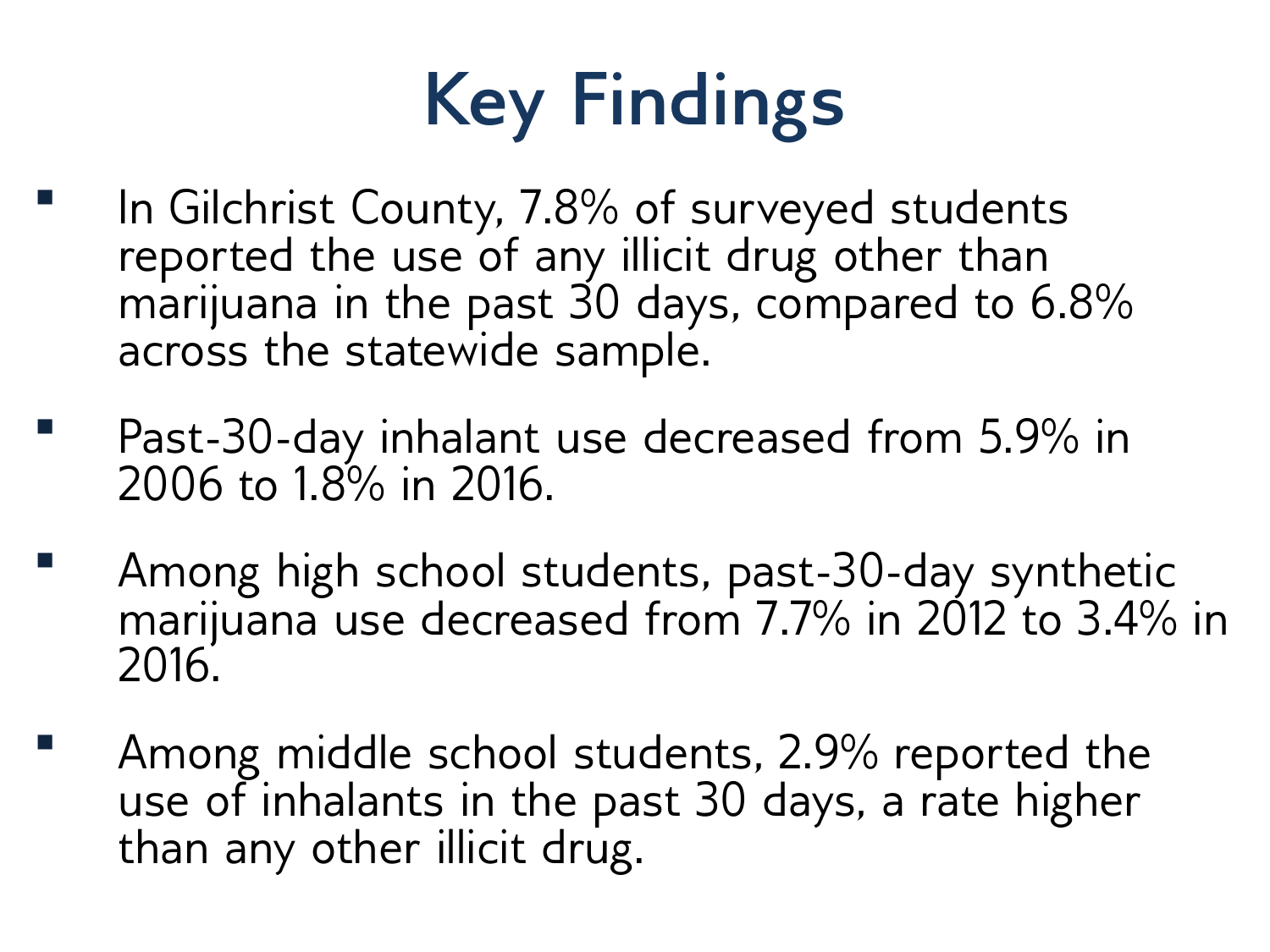

Key Findings
In Gilchrist County, 7.8% of surveyed students reported the use of any illicit drug other than marijuana in the past 30 days, compared to 6.8% across the statewide sample.
Past-30-day inhalant use decreased from 5.9% in 2006 to 1.8% in 2016.
Among high school students, past-30-day synthetic marijuana use decreased from 7.7% in 2012 to 3.4% in 2016.
Among middle school students, 2.9% reported the use of inhalants in the past 30 days, a rate higher than any other illicit drug.